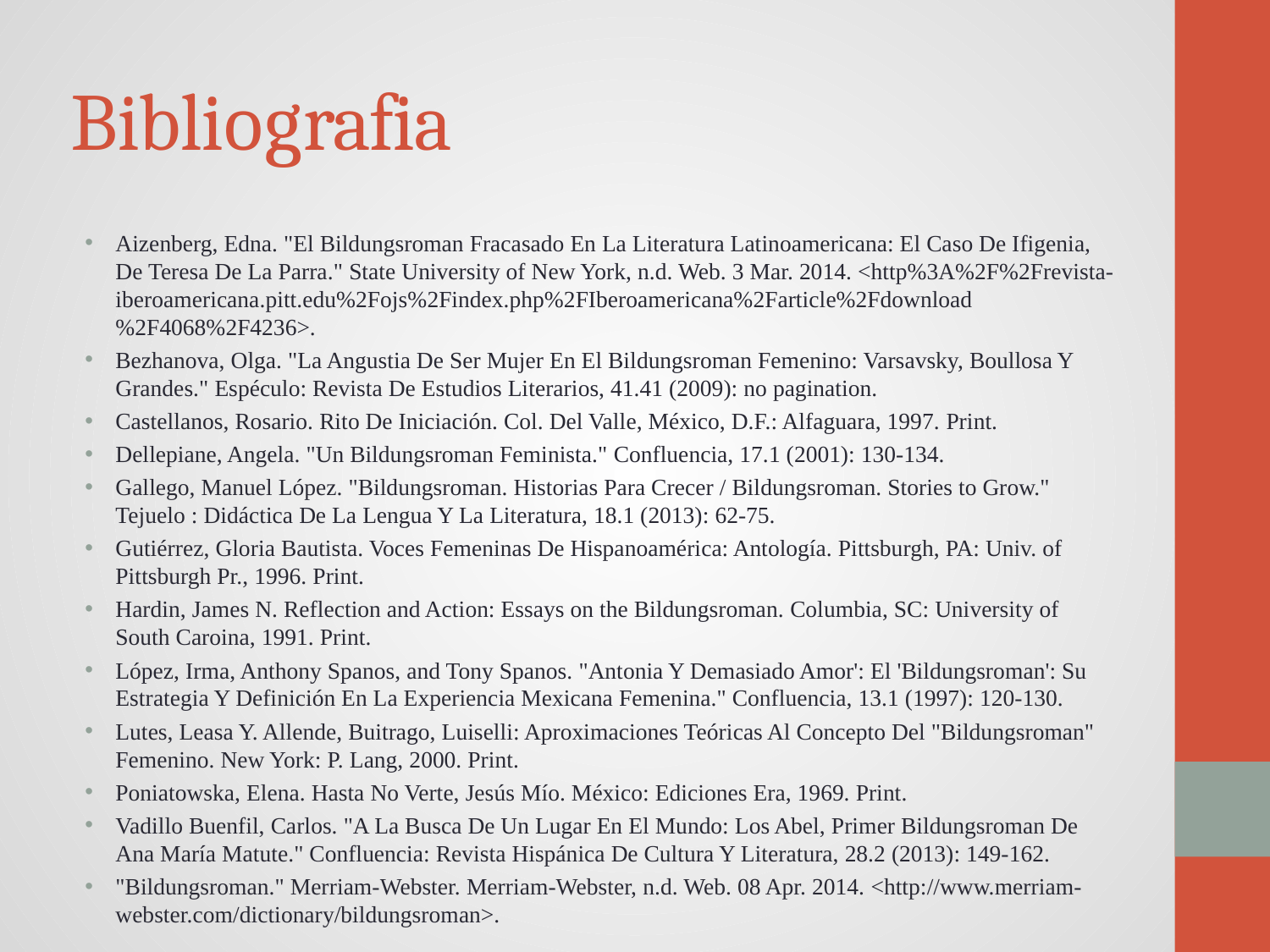

# Bibliografia
Aizenberg, Edna. "El Bildungsroman Fracasado En La Literatura Latinoamericana: El Caso De Ifigenia, De Teresa De La Parra." State University of New York, n.d. Web. 3 Mar. 2014. <http%3A%2F%2Frevista-iberoamericana.pitt.edu%2Fojs%2Findex.php%2FIberoamericana%2Farticle%2Fdownload%2F4068%2F4236>.
Bezhanova, Olga. "La Angustia De Ser Mujer En El Bildungsroman Femenino: Varsavsky, Boullosa Y Grandes." Espéculo: Revista De Estudios Literarios, 41.41 (2009): no pagination.
Castellanos, Rosario. Rito De Iniciación. Col. Del Valle, México, D.F.: Alfaguara, 1997. Print.
Dellepiane, Angela. "Un Bildungsroman Feminista." Confluencia, 17.1 (2001): 130-134.
Gallego, Manuel López. "Bildungsroman. Historias Para Crecer / Bildungsroman. Stories to Grow." Tejuelo : Didáctica De La Lengua Y La Literatura, 18.1 (2013): 62-75.
Gutiérrez, Gloria Bautista. Voces Femeninas De Hispanoamérica: Antología. Pittsburgh, PA: Univ. of Pittsburgh Pr., 1996. Print.
Hardin, James N. Reflection and Action: Essays on the Bildungsroman. Columbia, SC: University of South Caroina, 1991. Print.
López, Irma, Anthony Spanos, and Tony Spanos. "Antonia Y Demasiado Amor': El 'Bildungsroman': Su Estrategia Y Definición En La Experiencia Mexicana Femenina." Confluencia, 13.1 (1997): 120-130.
Lutes, Leasa Y. Allende, Buitrago, Luiselli: Aproximaciones Teóricas Al Concepto Del "Bildungsroman" Femenino. New York: P. Lang, 2000. Print.
Poniatowska, Elena. Hasta No Verte, Jesús Mío. México: Ediciones Era, 1969. Print.
Vadillo Buenfil, Carlos. "A La Busca De Un Lugar En El Mundo: Los Abel, Primer Bildungsroman De Ana María Matute." Confluencia: Revista Hispánica De Cultura Y Literatura, 28.2 (2013): 149-162.
"Bildungsroman." Merriam-Webster. Merriam-Webster, n.d. Web. 08 Apr. 2014. <http://www.merriam-webster.com/dictionary/bildungsroman>.